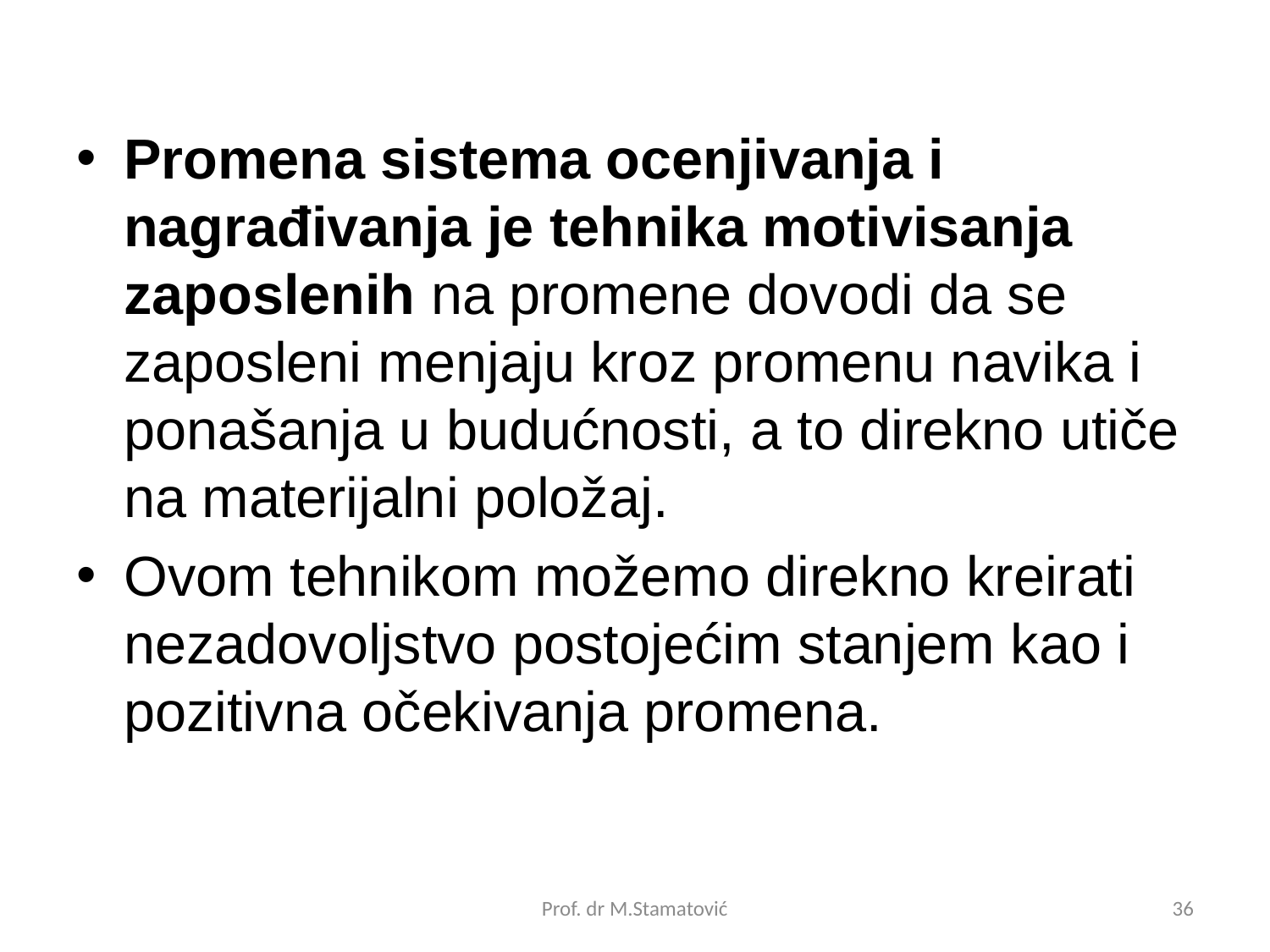

Promena sistema ocenjivanja i nagrađivanja je tehnika motivisanja zaposlenih na promene dovodi da se zaposleni menjaju kroz promenu navika i ponašanja u budućnosti, a to direkno utiče na materijalni položaj.
Ovom tehnikom možemo direkno kreirati nezadovoljstvo postojećim stanjem kao i pozitivna očekivanja promena.

Prof. dr M.Stamatović
36